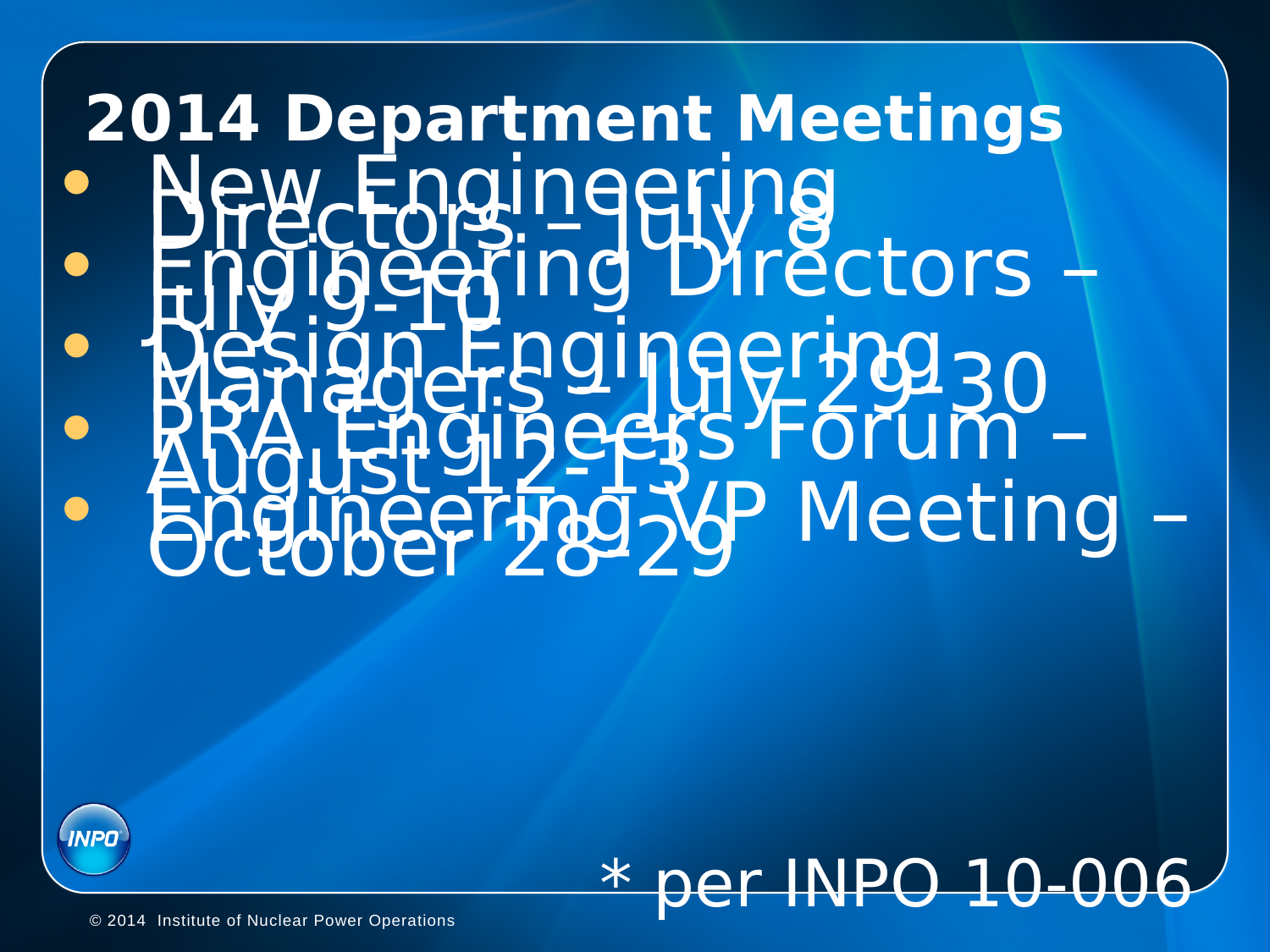

# 2014 Department Meetings
New Engineering Directors – July 8
Engineering Directors – July 9-10
Design Engineering Managers – July 29-30
PRA Engineers Forum – August 12-13
Engineering VP Meeting – October 28-29

* per INPO 10-006